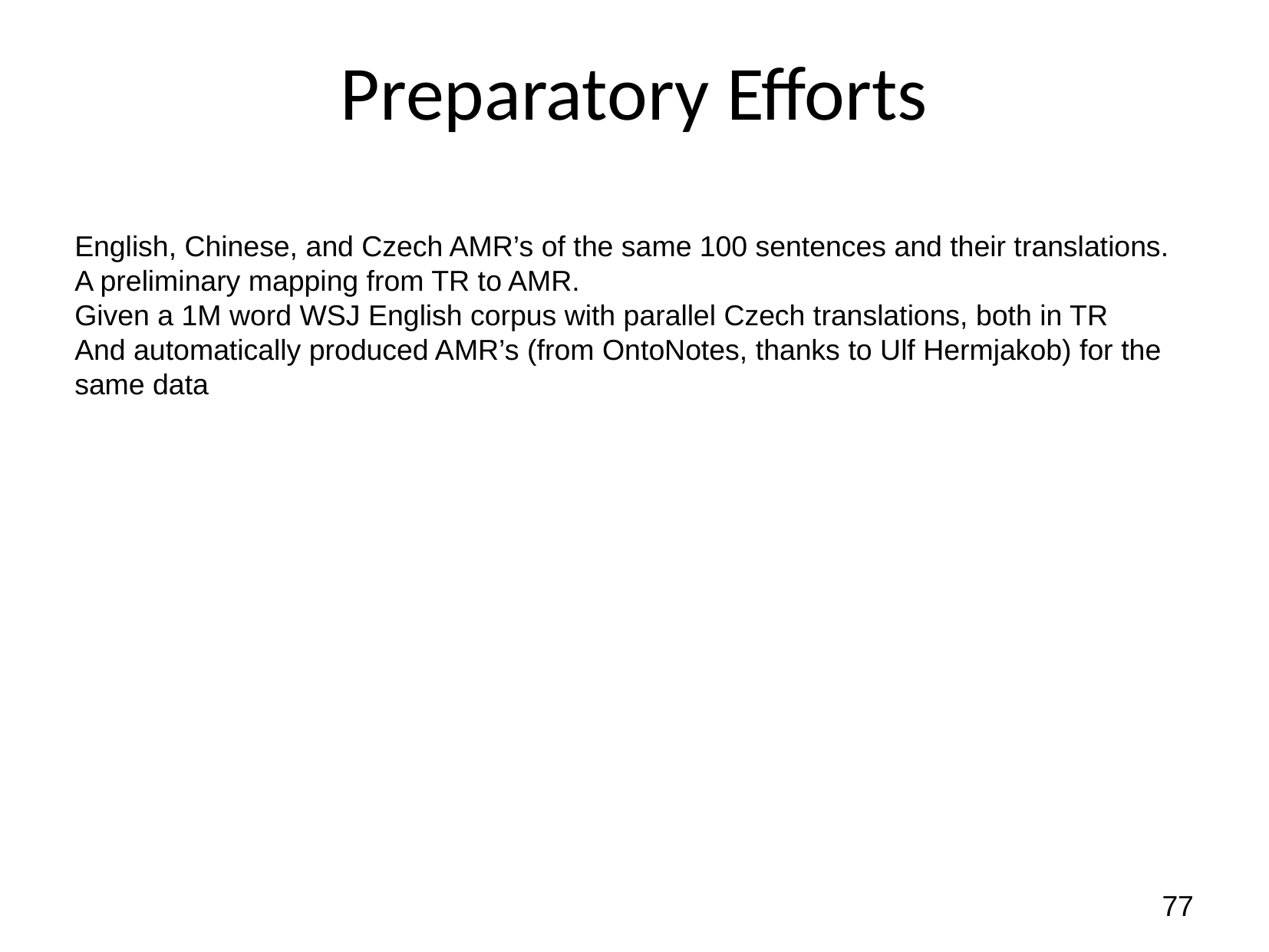

Preparatory Efforts
English, Chinese, and Czech AMR’s of the same 100 sentences and their translations.
A preliminary mapping from TR to AMR.
Given a 1M word WSJ English corpus with parallel Czech translations, both in TR
And automatically produced AMR’s (from OntoNotes, thanks to Ulf Hermjakob) for the same data
77